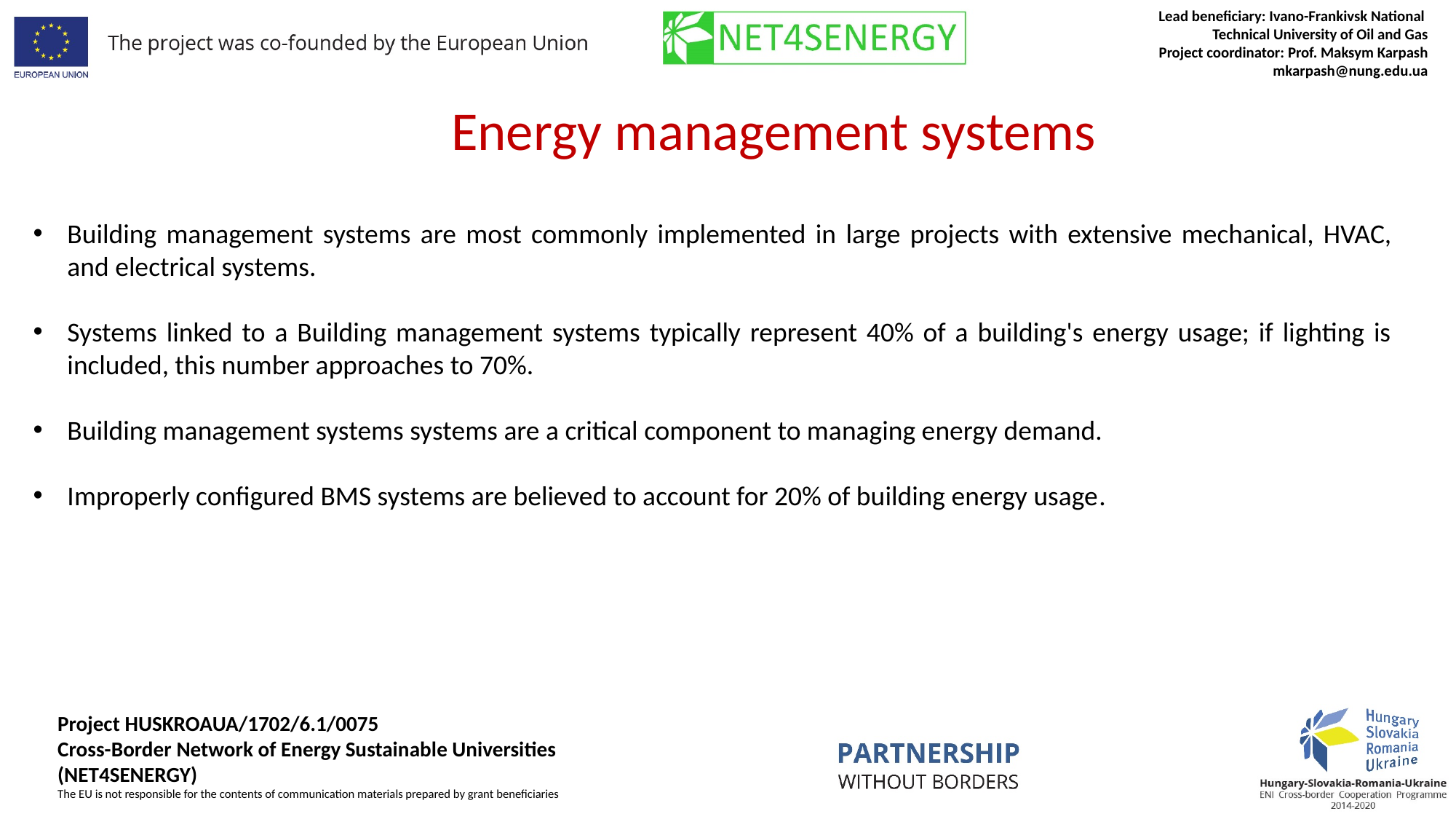

Energy management systems
Building management systems are most commonly implemented in large projects with extensive mechanical, HVAC, and electrical systems.

Systems linked to a Building management systems typically represent 40% of a building's energy usage; if lighting is included, this number approaches to 70%.

Building management systems systems are a critical component to managing energy demand.

Improperly configured BMS systems are believed to account for 20% of building energy usage.